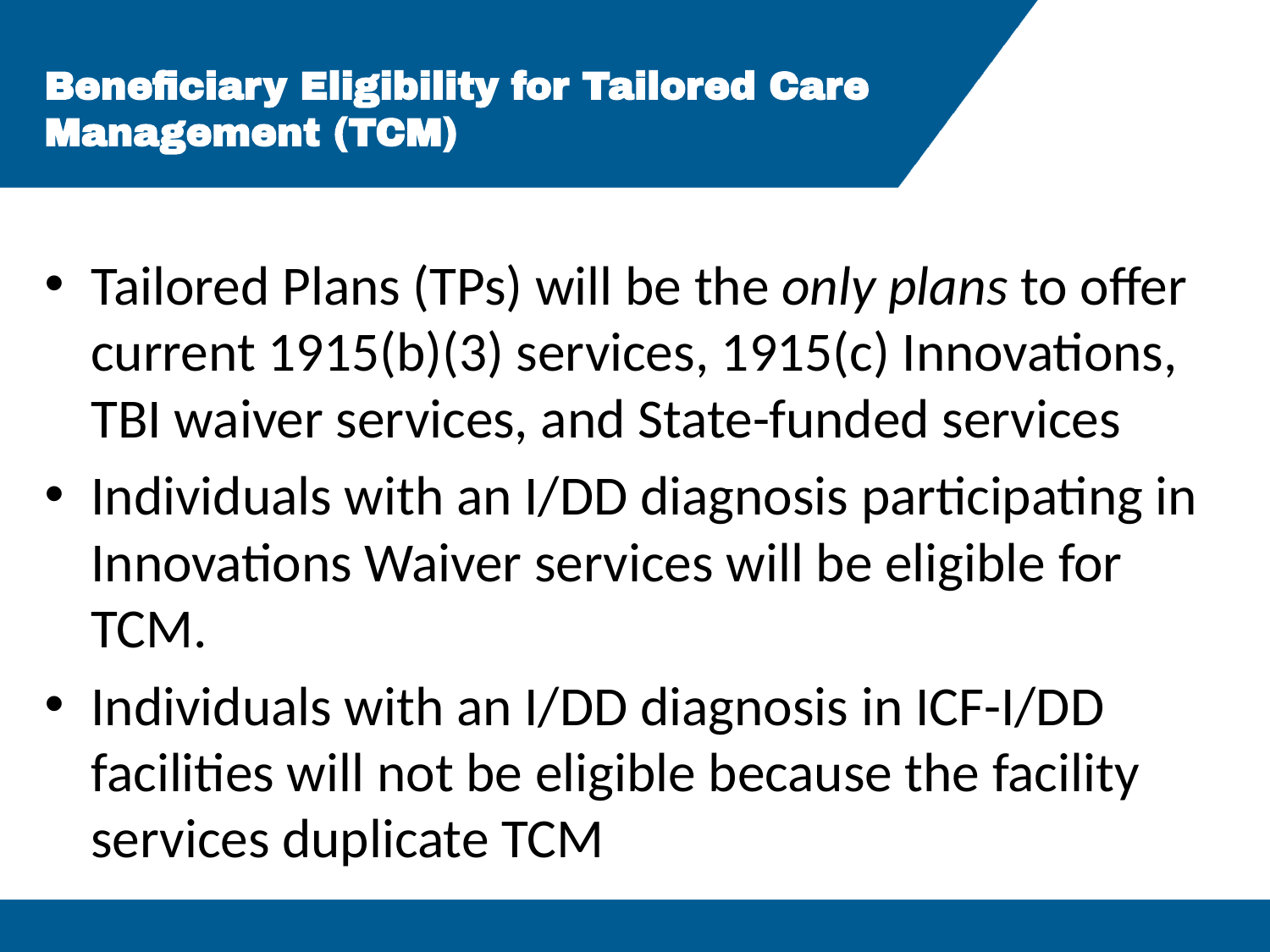

# Beneficiary Eligibility for Tailored Care Management (TCM)
Tailored Plans (TPs) will be the only plans to offer current 1915(b)(3) services, 1915(c) Innovations, TBI waiver services, and State-funded services
Individuals with an I/DD diagnosis participating in Innovations Waiver services will be eligible for TCM.
Individuals with an I/DD diagnosis in ICF-I/DD facilities will not be eligible because the facility services duplicate TCM